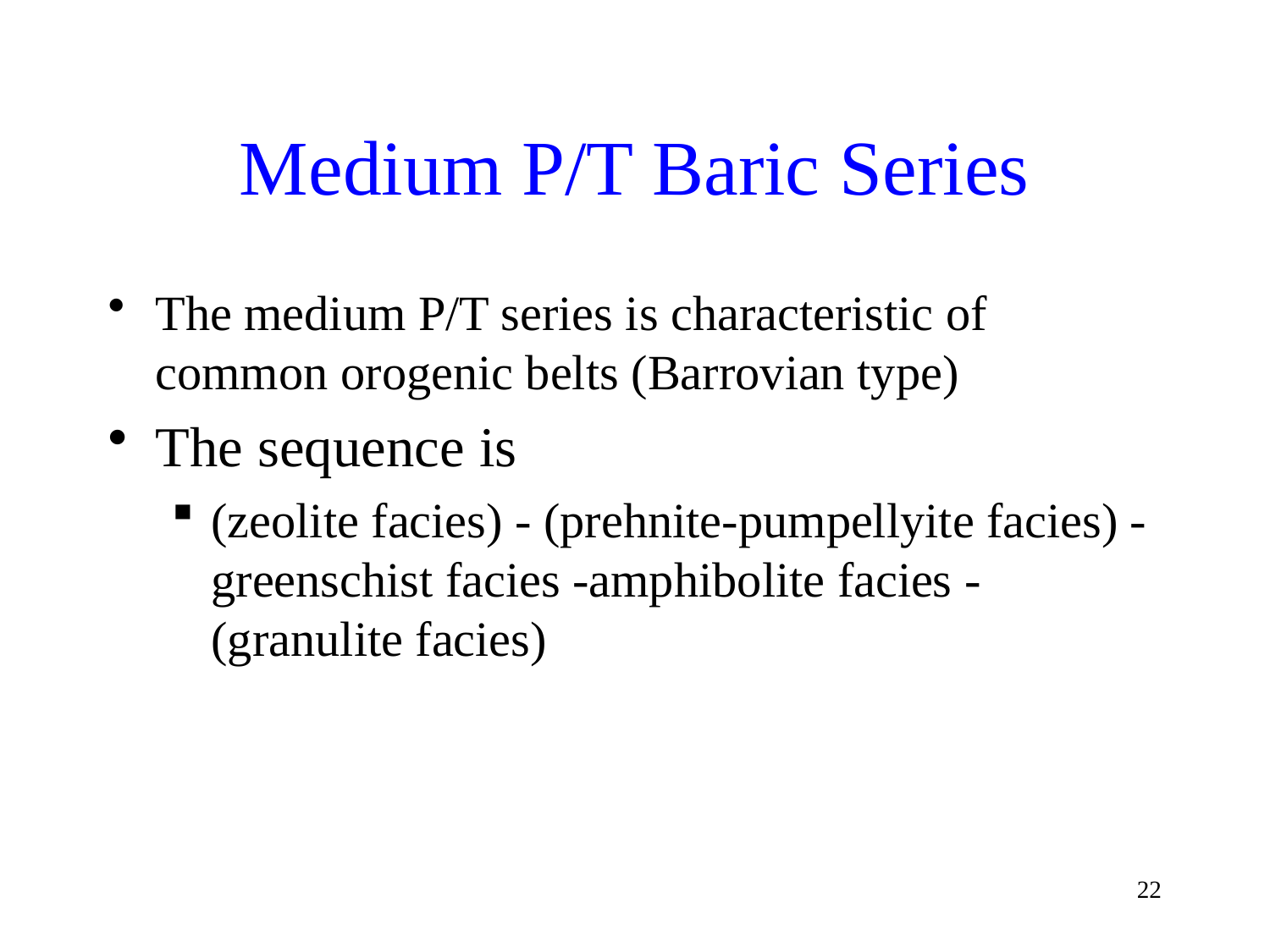

# Medium P/T Baric Series
The medium P/T series is characteristic of common orogenic belts (Barrovian type)
The sequence is
(zeolite facies) - (prehnite-pumpellyite facies) - greenschist facies -amphibolite facies - (granulite facies)

22